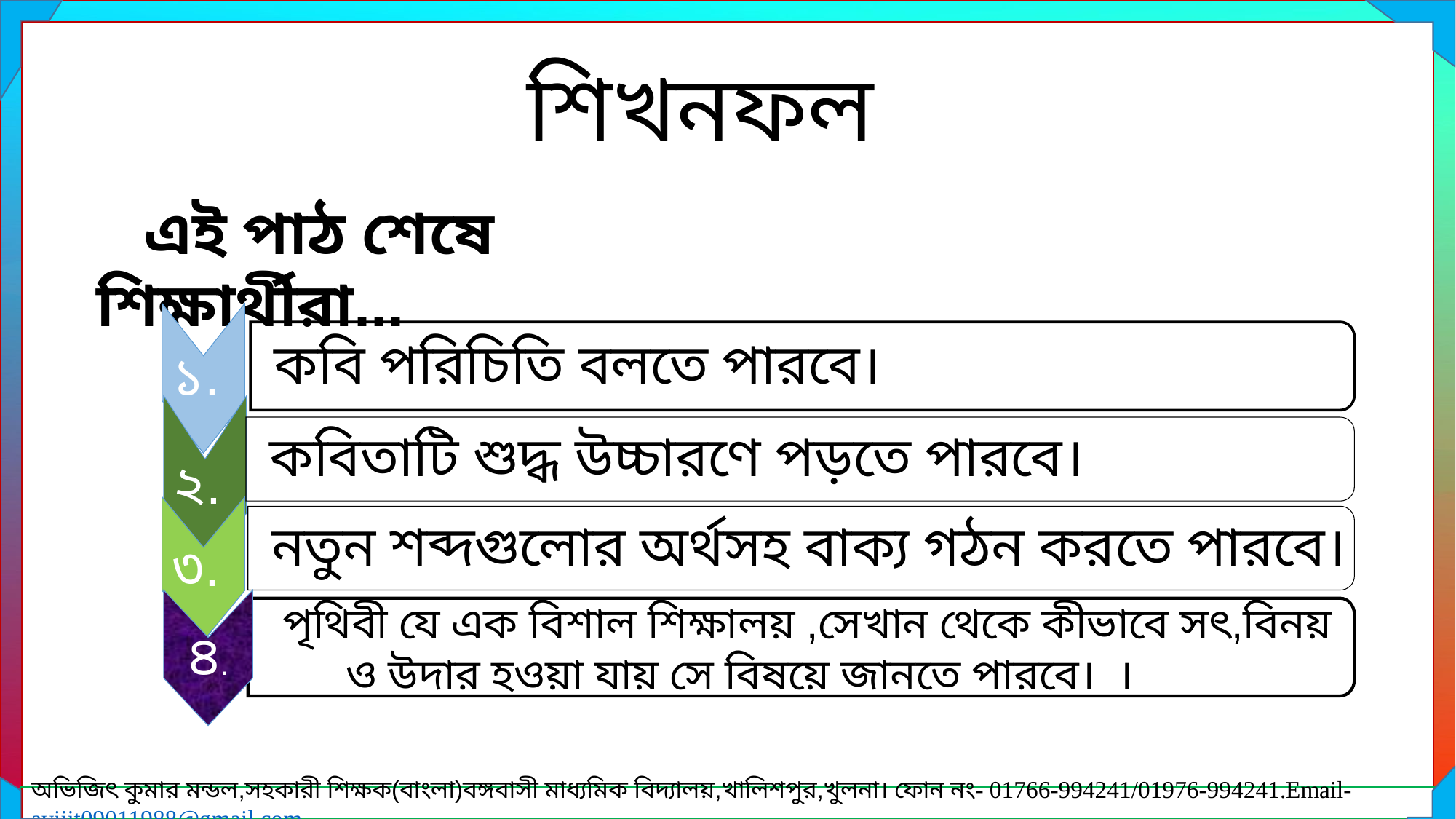

শিখনফল
   এই পাঠ শেষে শিক্ষার্থীরা...
১.
কবি পরিচিতি বলতে পারবে।
২.
কবিতাটি শুদ্ধ উচ্চারণে পড়তে পারবে।
৩.
নতুন শব্দগুলোর অর্থসহ বাক্য গঠন করতে পারবে।
৪.
 পৃথিবী যে এক বিশাল শিক্ষালয় ,সেখান থেকে কীভাবে সৎ,বিনয় ও উদার হওয়া যায় সে বিষয়ে জানতে পারবে।  ।